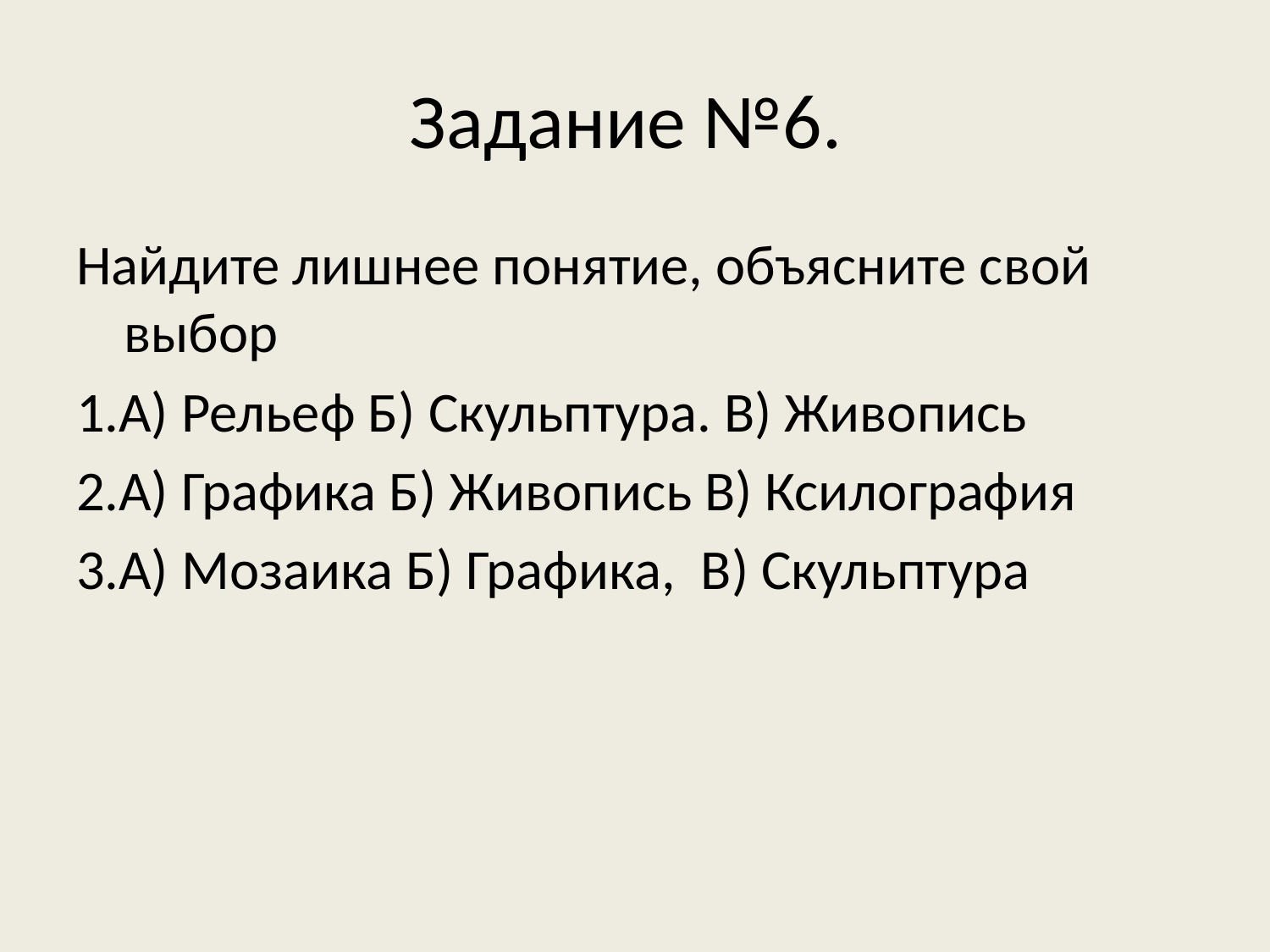

# Задание №6.
Найдите лишнее понятие, объясните свой выбор
1.А) Рельеф Б) Скульптура. В) Живопись
2.А) Графика Б) Живопись В) Ксилография
3.А) Мозаика Б) Графика,  В) Скульптура